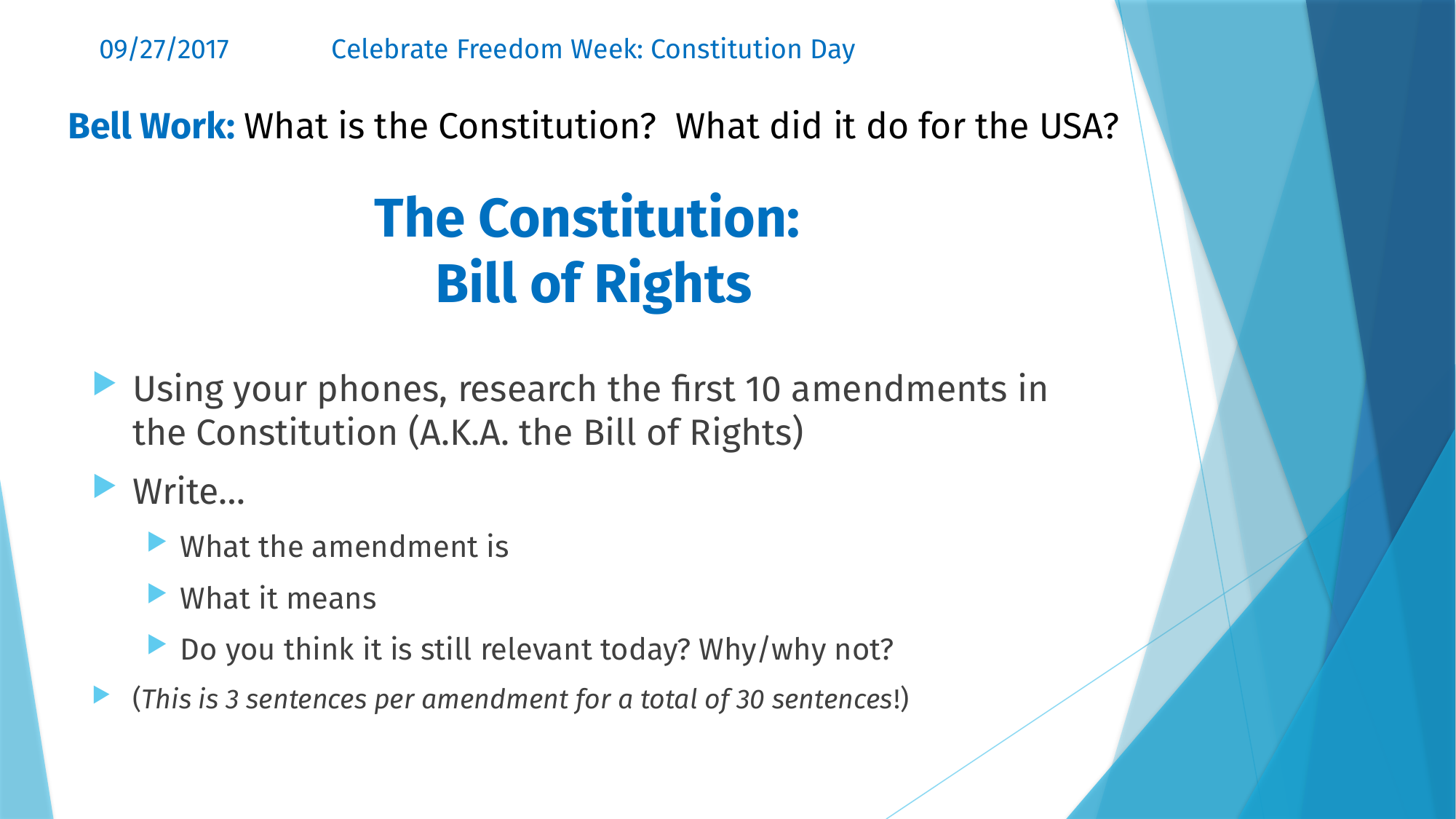

09/27/2017
Celebrate Freedom Week: Constitution Day
Bell Work: What is the Constitution?  What did it do for the USA?
# The Constitution: Bill of Rights
Using your phones, research the first 10 amendments in the Constitution (A.K.A. the Bill of Rights)
Write…
What the amendment is
What it means
Do you think it is still relevant today? Why/why not?
(This is 3 sentences per amendment for a total of 30 sentences!)